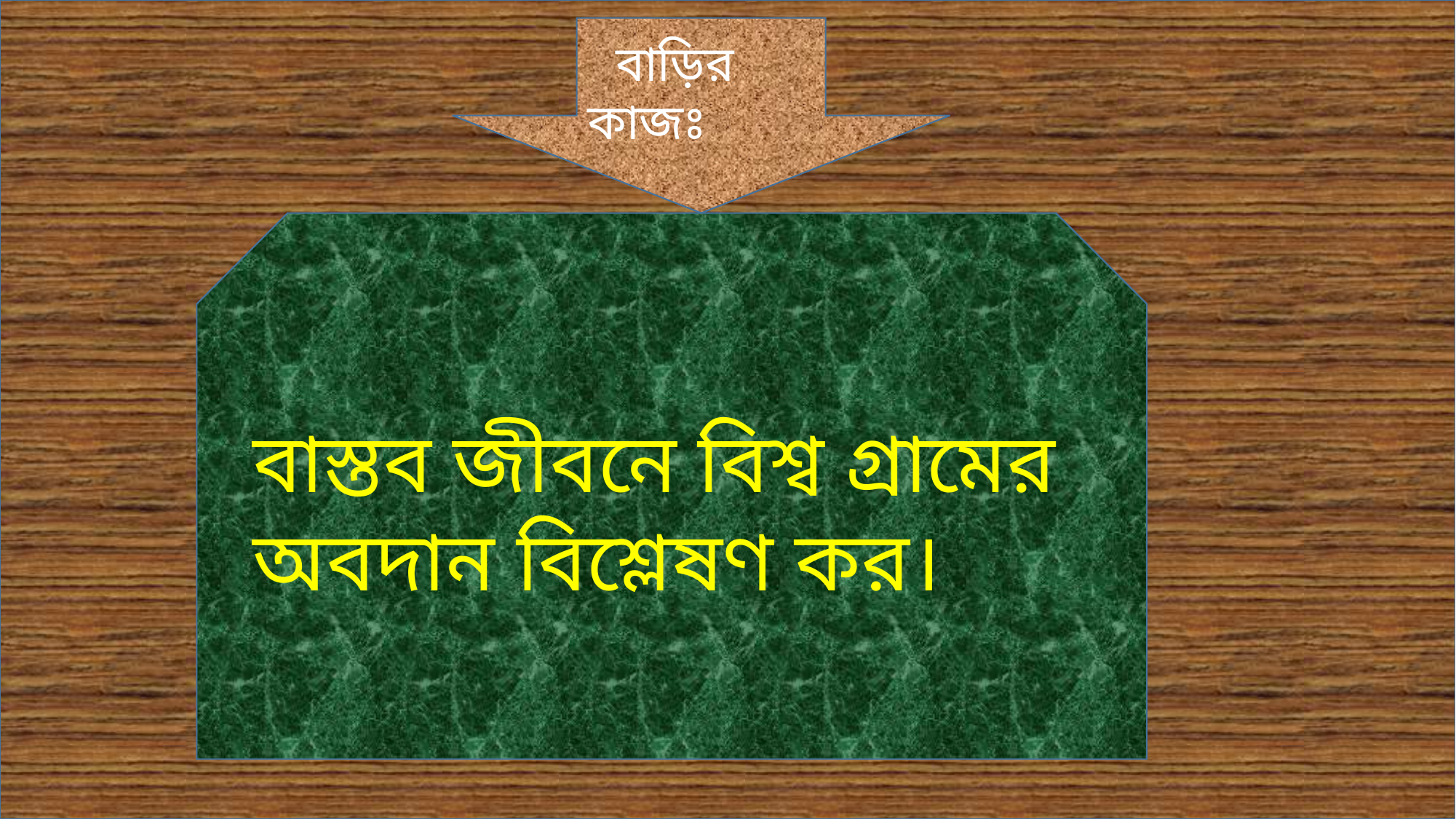

বাড়ির কাজঃ
বাস্তব জীবনে বিশ্ব গ্রামের অবদান বিশ্লেষণ কর।